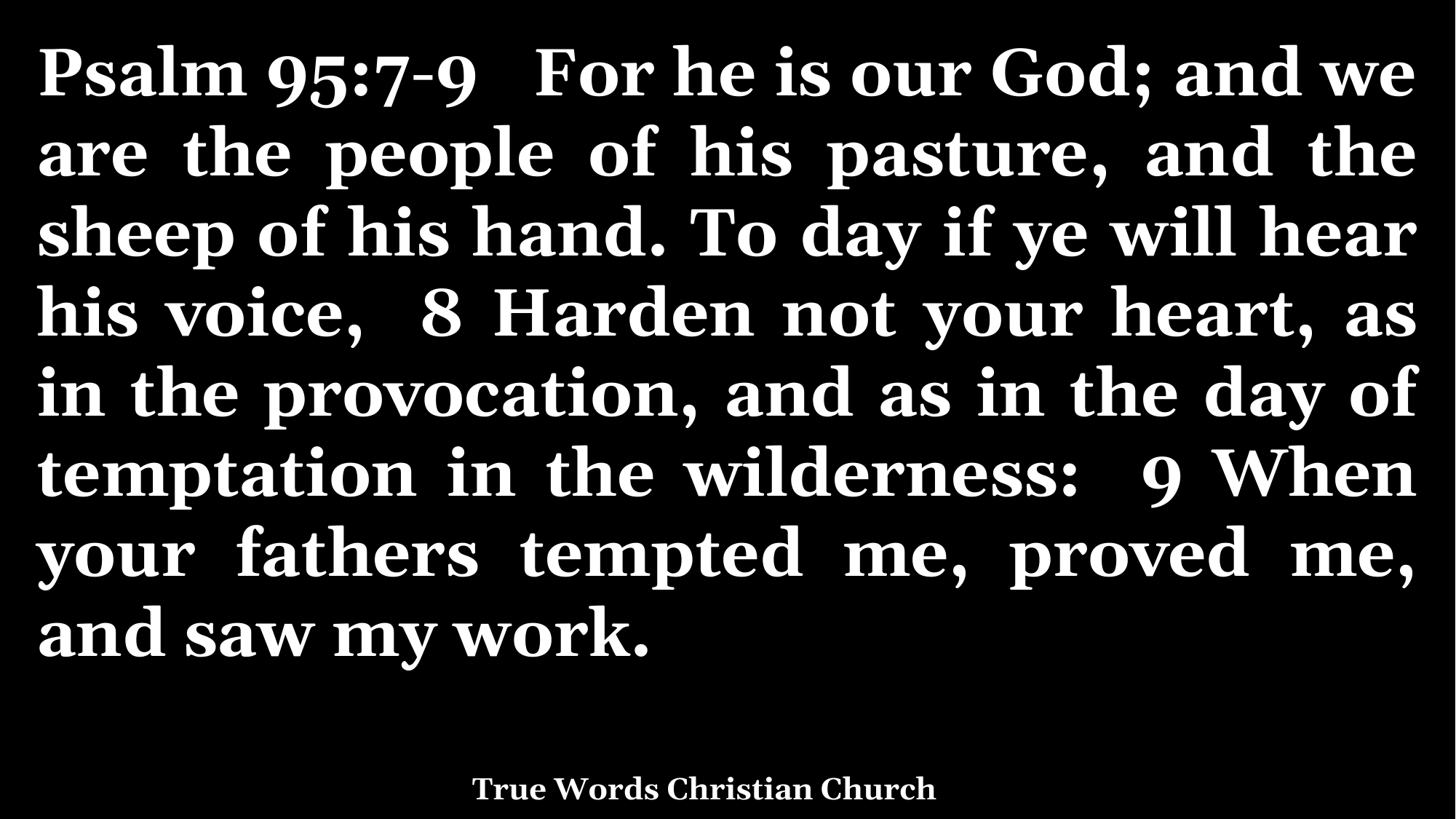

Psalm 95:7-9   For he is our God; and we are the people of his pasture, and the sheep of his hand. To day if ye will hear his voice,  8 Harden not your heart, as in the provocation, and as in the day of temptation in the wilderness:  9 When your fathers tempted me, proved me, and saw my work.
True Words Christian Church